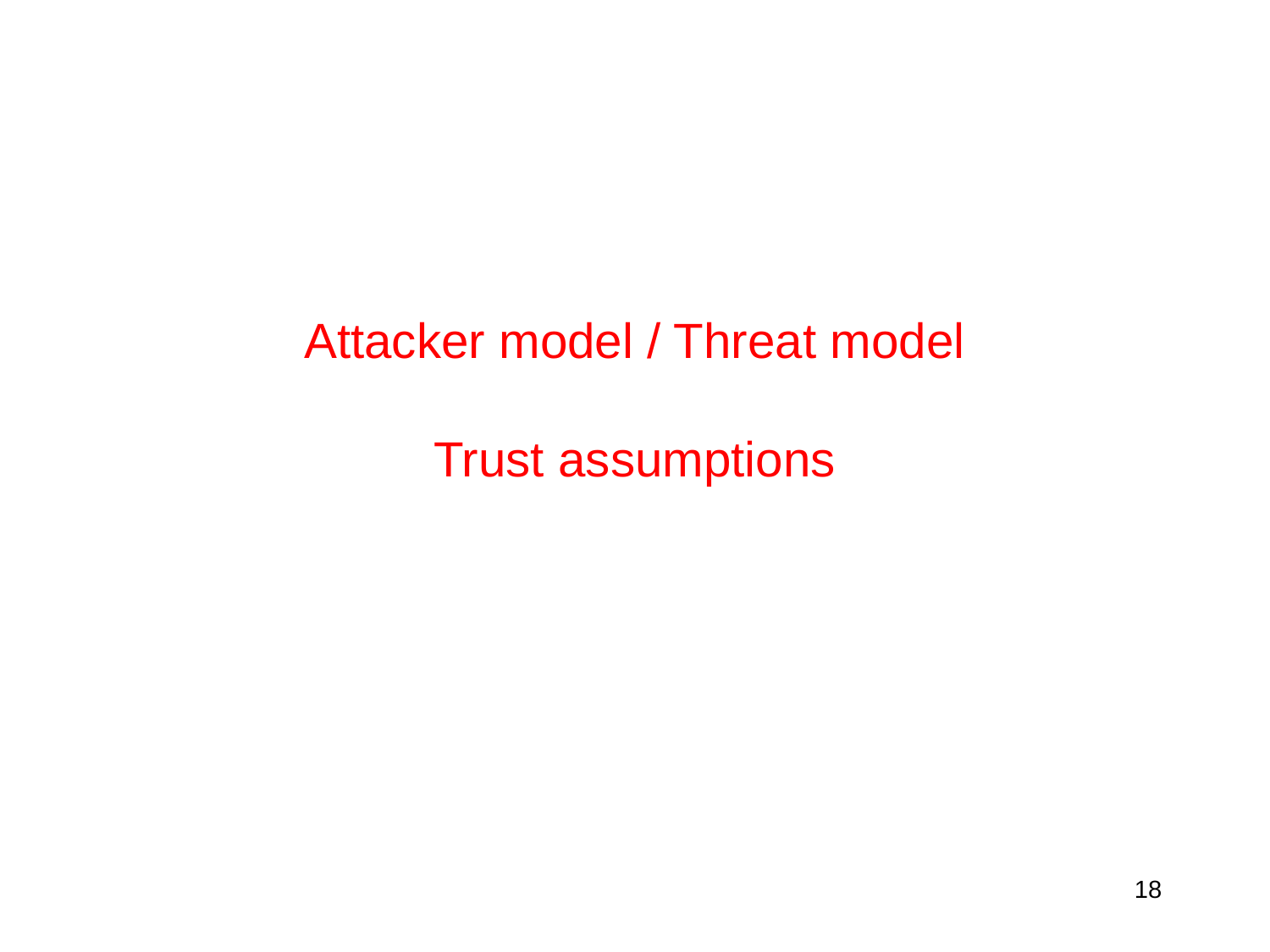

# Attacker model / Threat model Trust assumptions

18